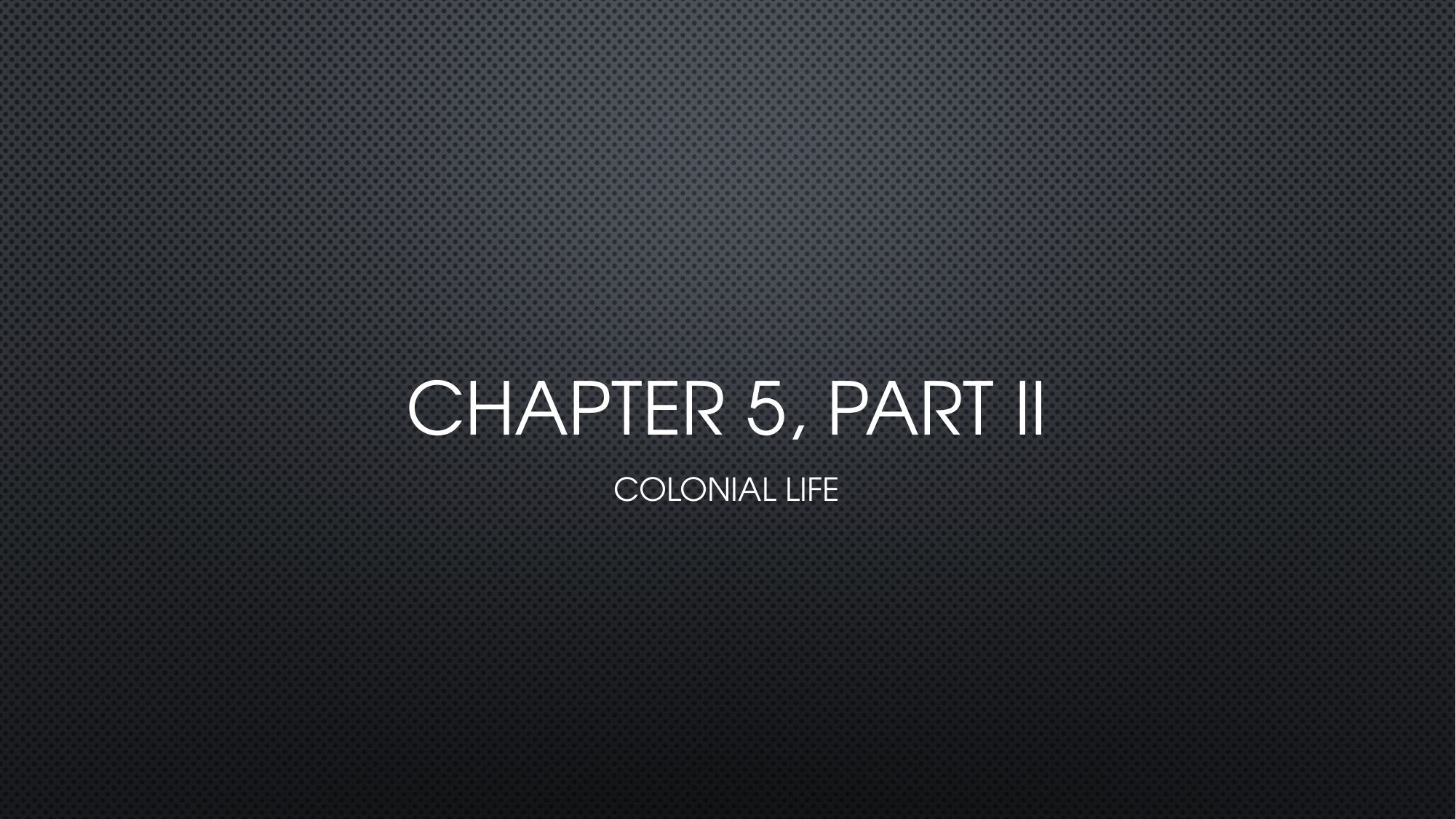

# Chapter 5, Part II
Colonial Life